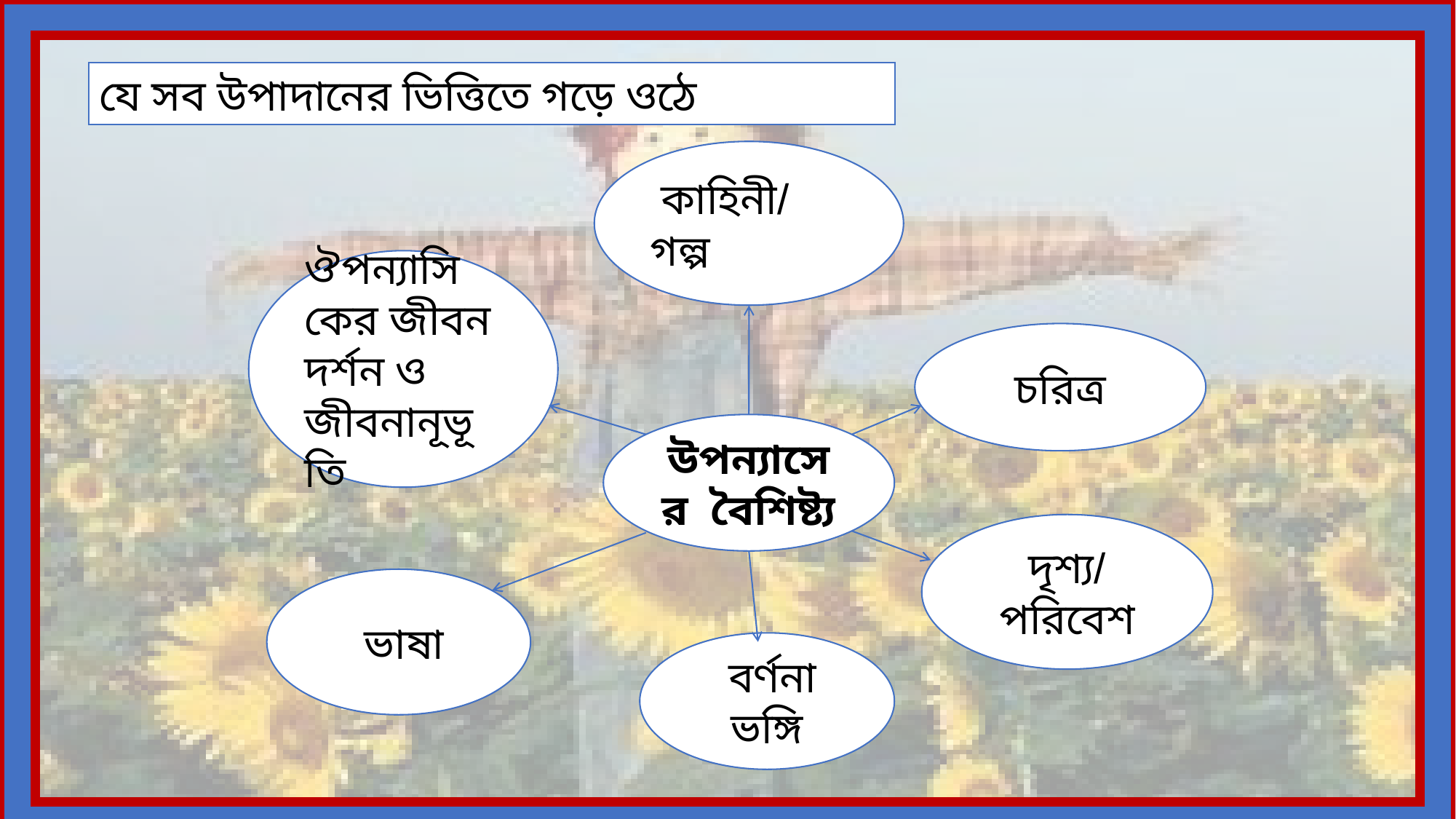

যে সব উপাদানের ভিত্তিতে গড়ে ওঠে

 কাহিনী/ গল্প

ঔপন্যাসিকের জীবন দর্শন ও জীবনানূভূতি

চরিত্র

উপন্যাসের  বৈশিষ্ট্য

দৃশ্য/ পরিবেশ

 ভাষা

 বর্ণনা ভঙ্গি